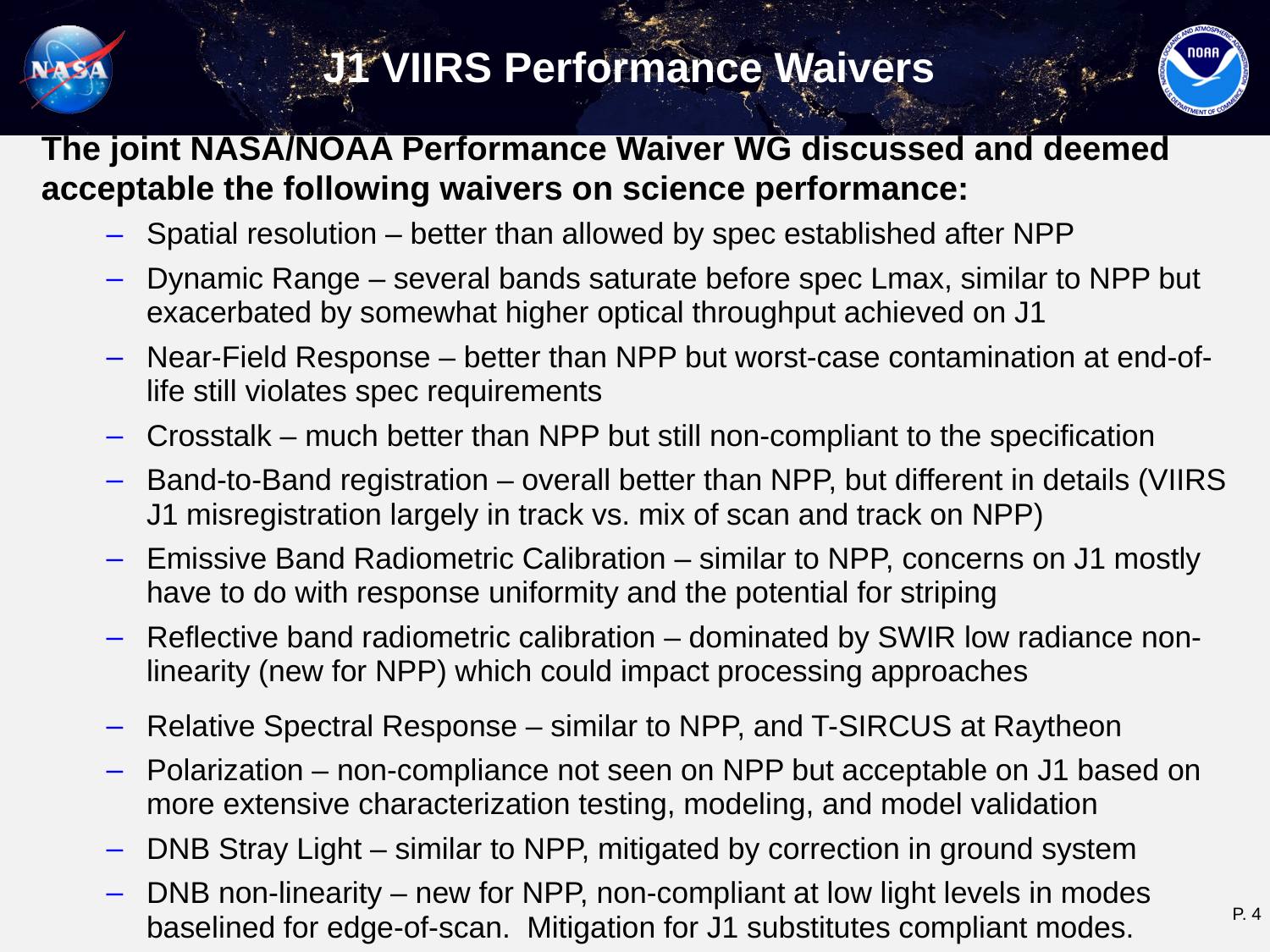

# J1 VIIRS Performance Waivers
The joint NASA/NOAA Performance Waiver WG discussed and deemed acceptable the following waivers on science performance:
Spatial resolution – better than allowed by spec established after NPP
Dynamic Range – several bands saturate before spec Lmax, similar to NPP but exacerbated by somewhat higher optical throughput achieved on J1
Near-Field Response – better than NPP but worst-case contamination at end-of-life still violates spec requirements
Crosstalk – much better than NPP but still non-compliant to the specification
Band-to-Band registration – overall better than NPP, but different in details (VIIRS J1 misregistration largely in track vs. mix of scan and track on NPP)
Emissive Band Radiometric Calibration – similar to NPP, concerns on J1 mostly have to do with response uniformity and the potential for striping
Reflective band radiometric calibration – dominated by SWIR low radiance non-linearity (new for NPP) which could impact processing approaches
Relative Spectral Response – similar to NPP, and T-SIRCUS at Raytheon
Polarization – non-compliance not seen on NPP but acceptable on J1 based on more extensive characterization testing, modeling, and model validation
DNB Stray Light – similar to NPP, mitigated by correction in ground system
DNB non-linearity – new for NPP, non-compliant at low light levels in modes baselined for edge-of-scan.  Mitigation for J1 substitutes compliant modes.